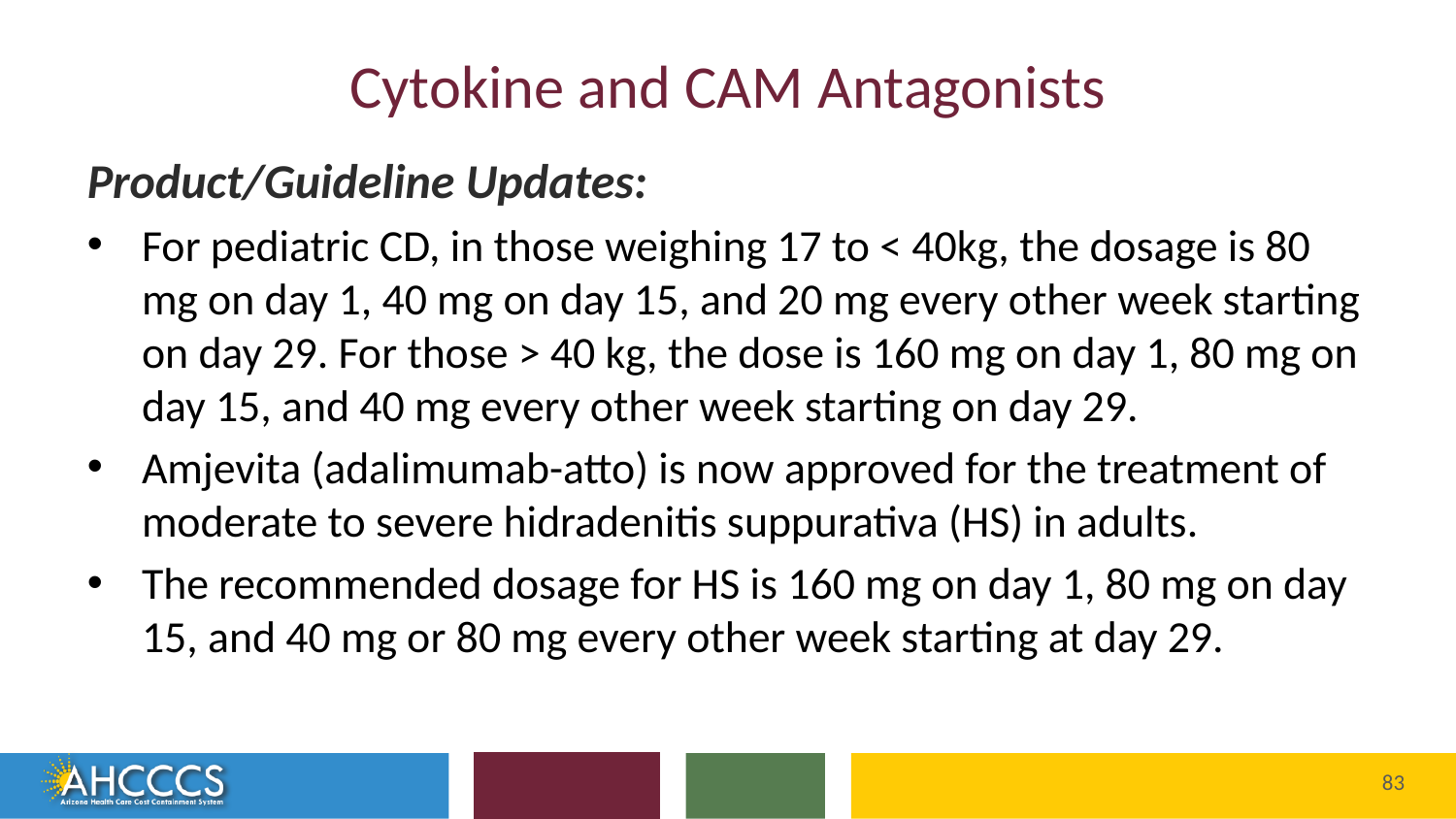

# Cytokine and CAM Antagonists
Product/Guideline Updates:
For pediatric CD, in those weighing 17 to < 40kg, the dosage is 80 mg on day 1, 40 mg on day 15, and 20 mg every other week starting on day 29. For those > 40 kg, the dose is 160 mg on day 1, 80 mg on day 15, and 40 mg every other week starting on day 29.
Amjevita (adalimumab-atto) is now approved for the treatment of moderate to severe hidradenitis suppurativa (HS) in adults.
The recommended dosage for HS is 160 mg on day 1, 80 mg on day 15, and 40 mg or 80 mg every other week starting at day 29.